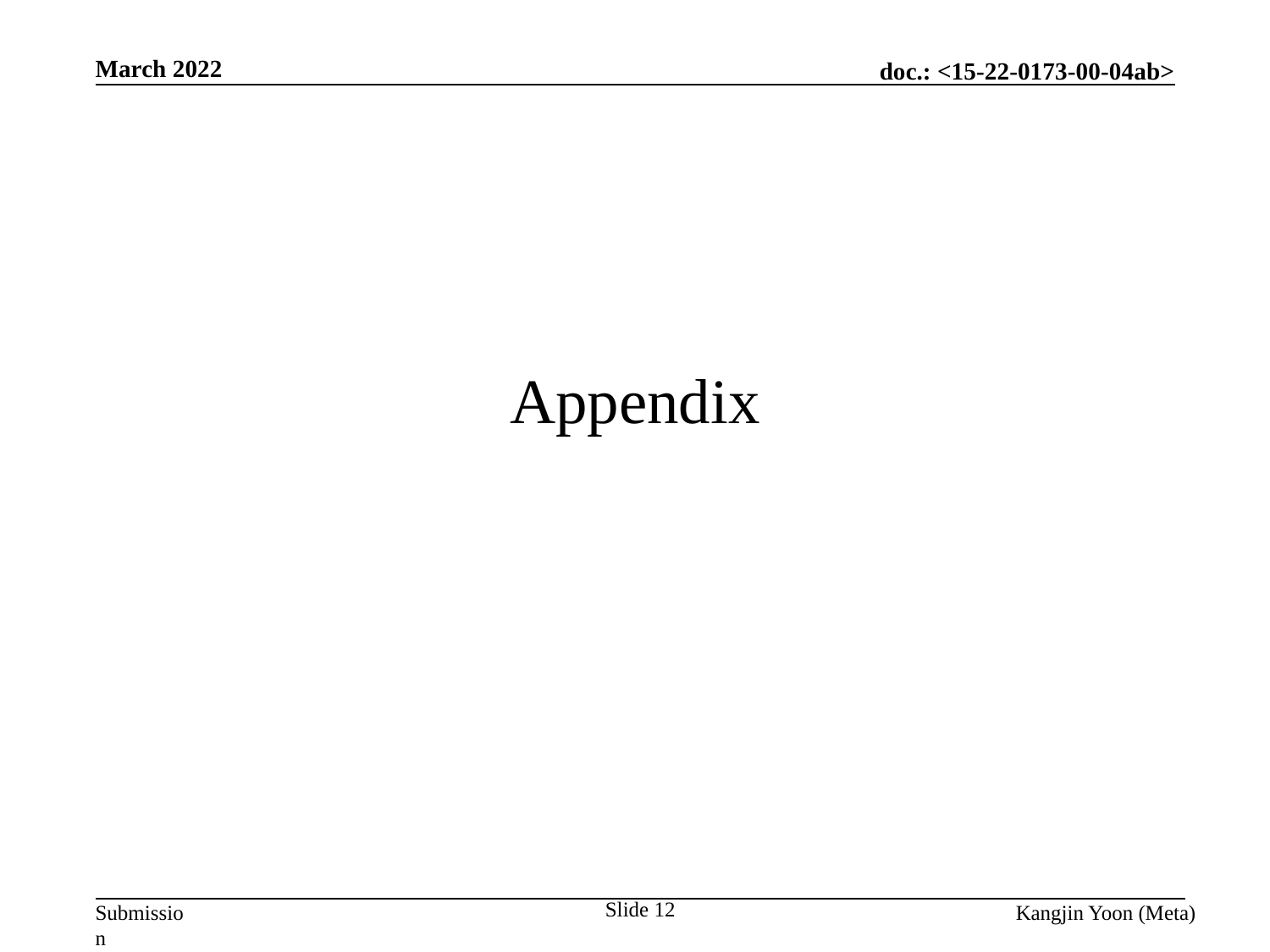

March 2022
# Appendix

Slide 12
Kangjin Yoon (Meta)